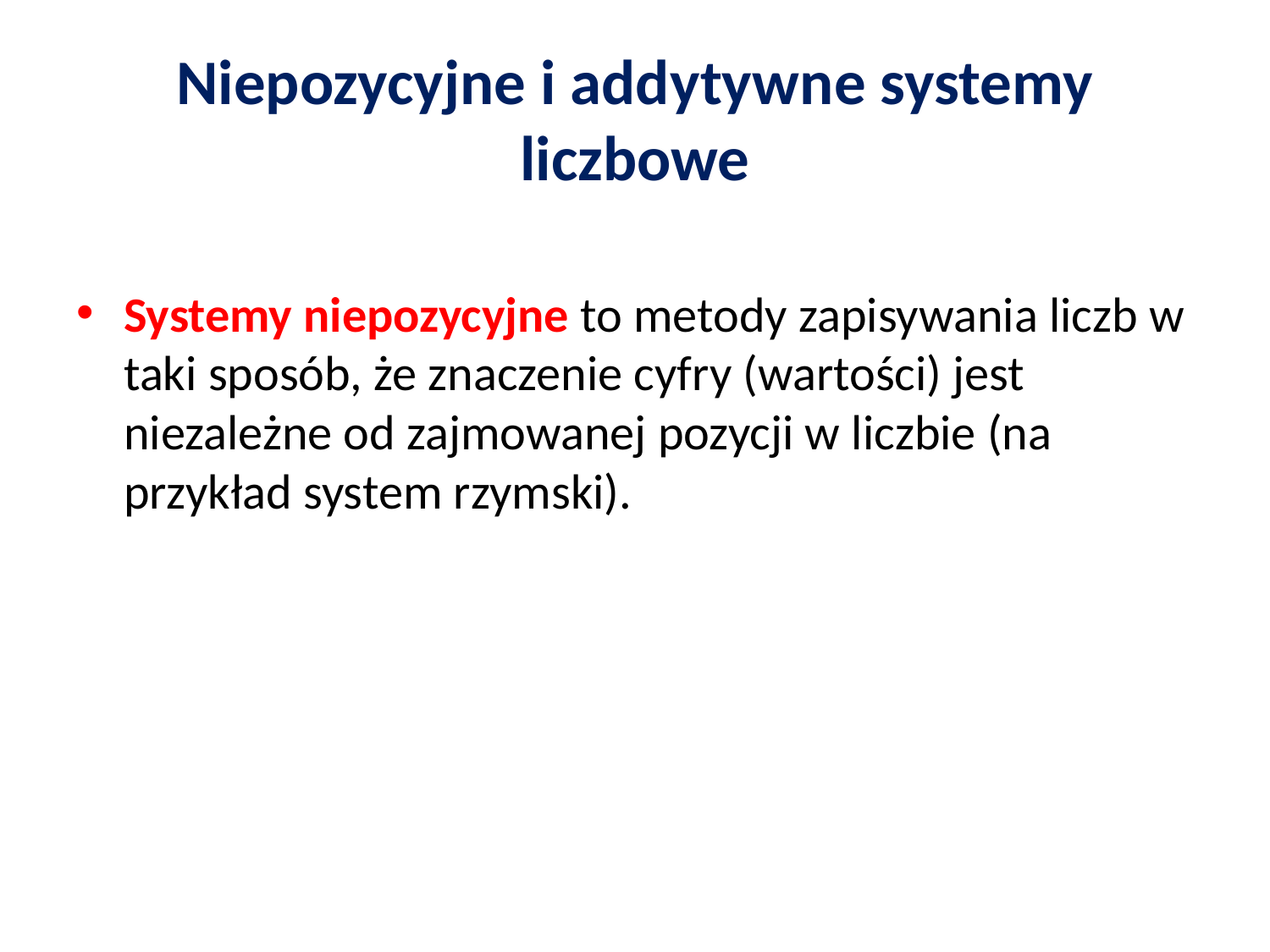

# Niepozycyjne i addytywne systemy liczbowe
Systemy niepozycyjne to metody zapisywania liczb w taki sposób, że znaczenie cyfry (wartości) jest niezależne od zajmowanej pozycji w liczbie (na przykład system rzymski).